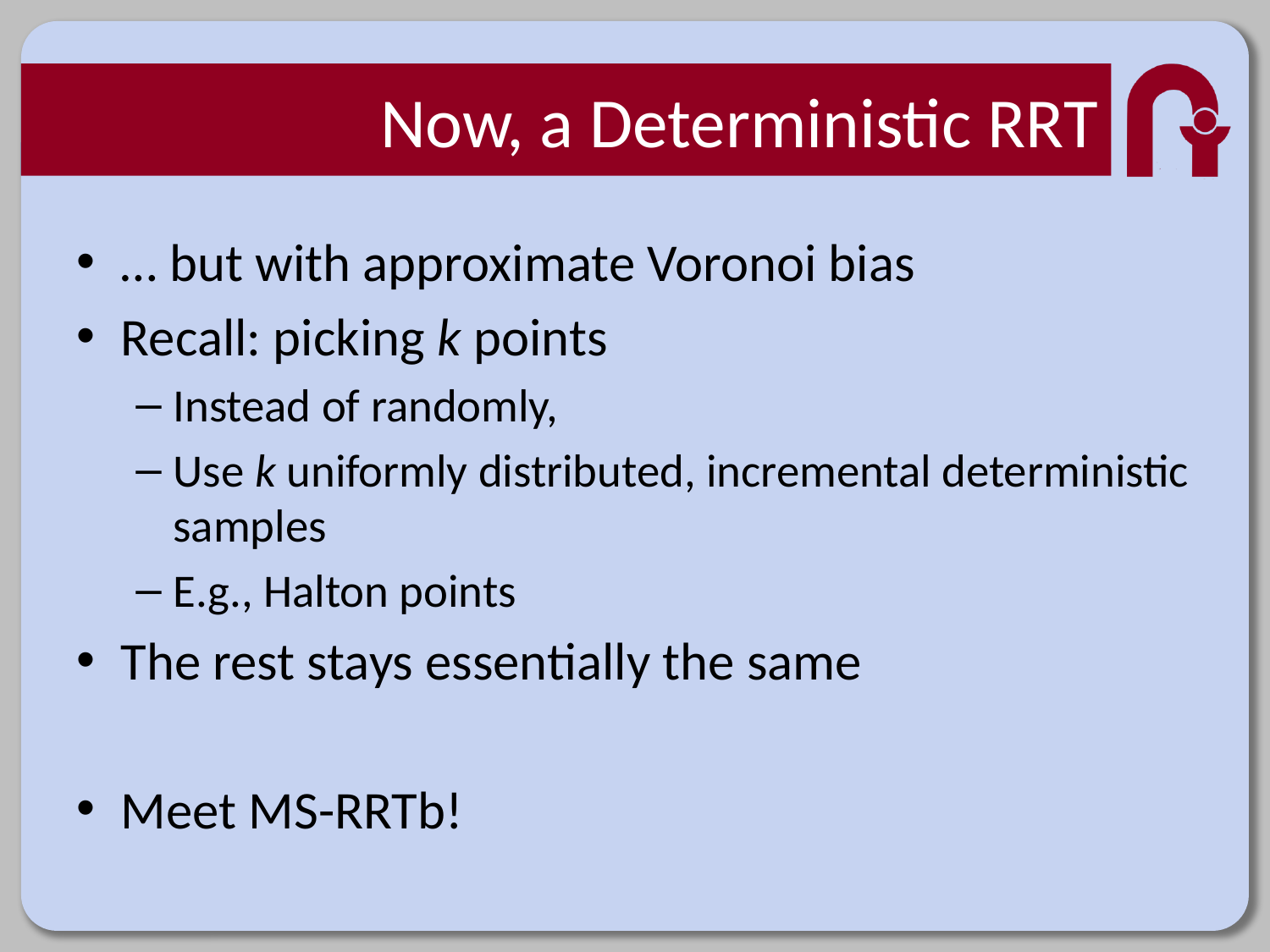

# Now, a Deterministic RRT
… but with approximate Voronoi bias
Recall: picking k points
Instead of randomly,
Use k uniformly distributed, incremental deterministic samples
E.g., Halton points
The rest stays essentially the same

Meet MS-RRTb!